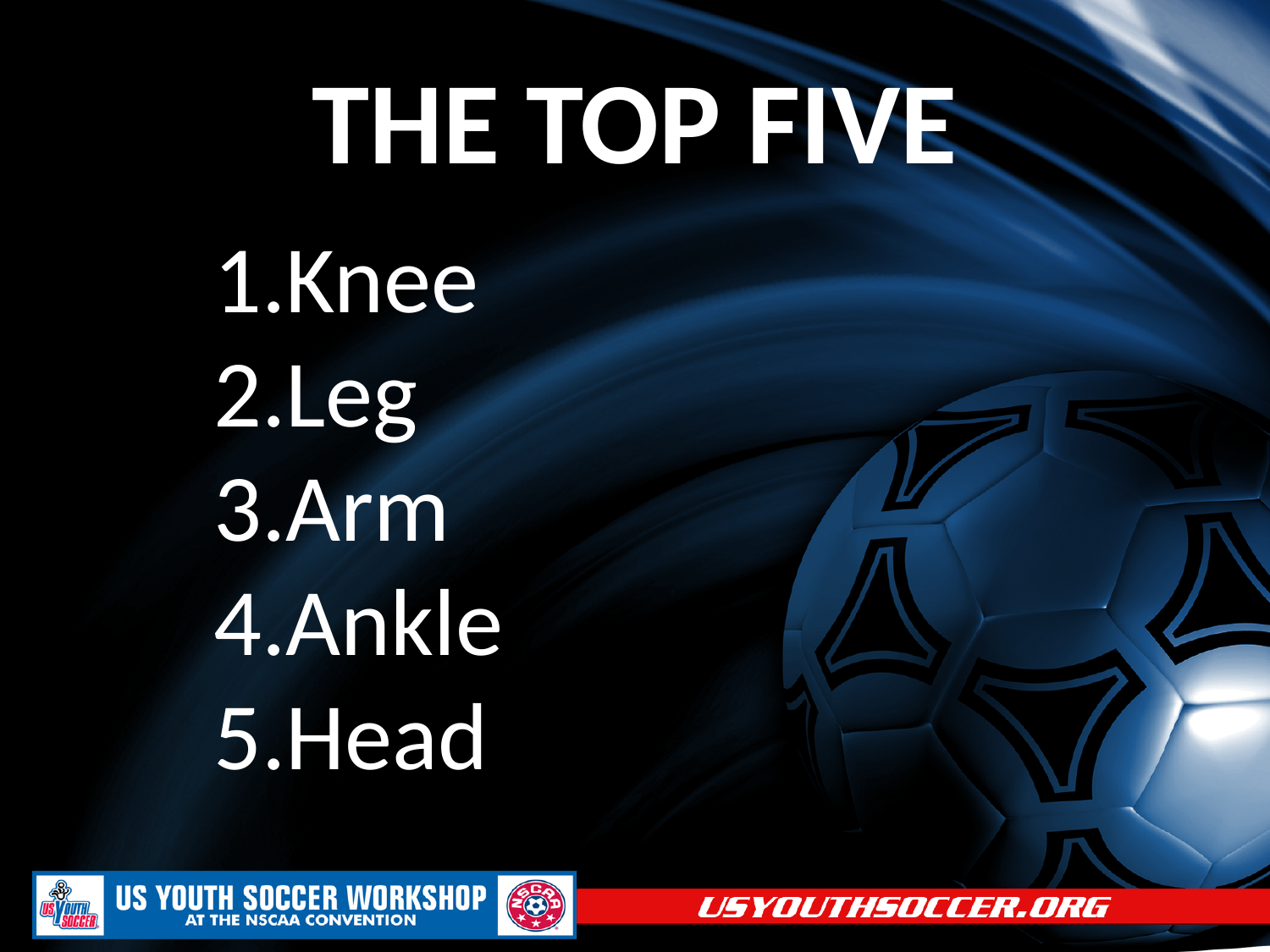

# THE TOP FIVE
Knee
Leg
Arm
Ankle
Head